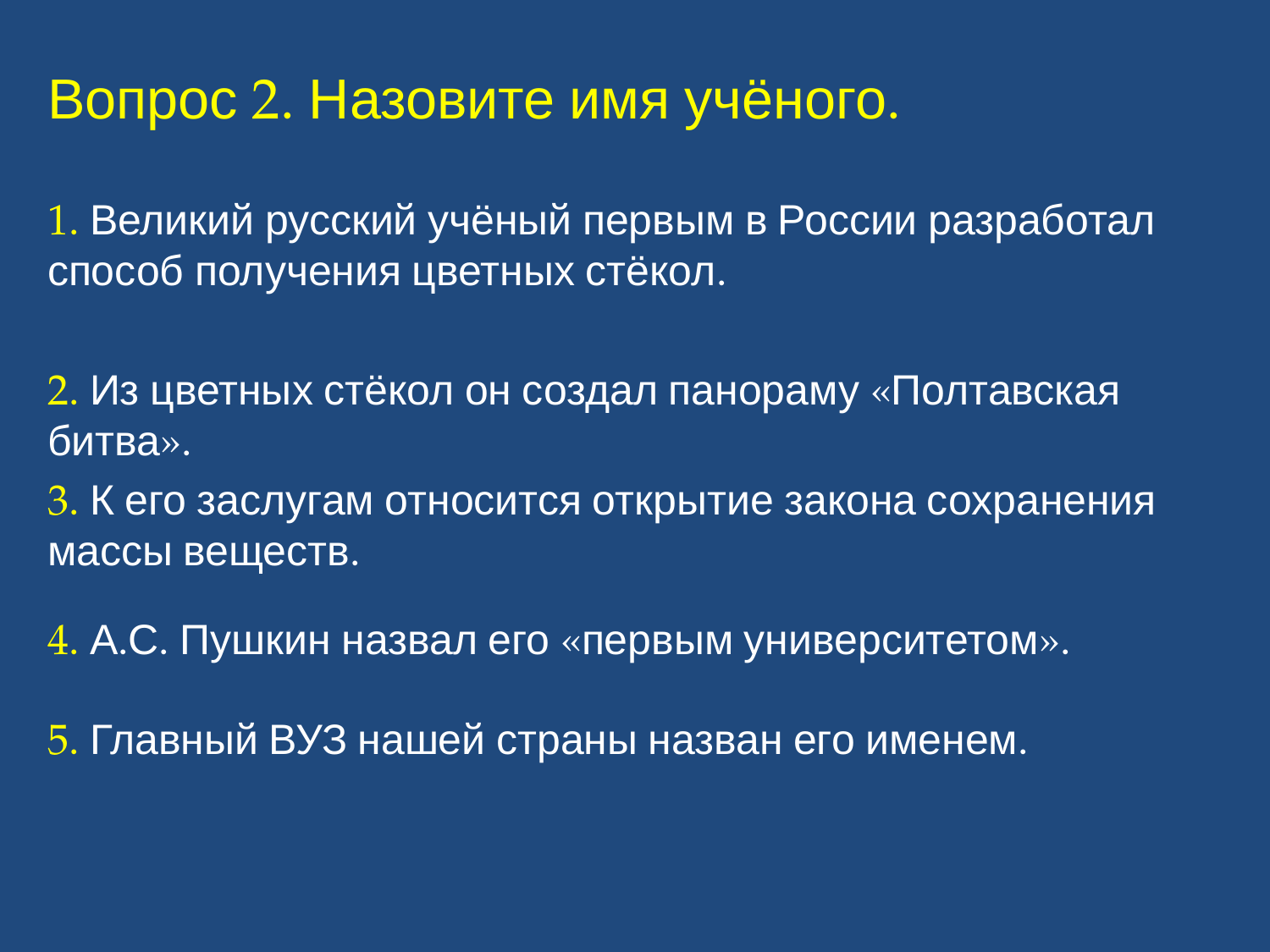

Вопрос 2. Назовите имя учёного.
1. Великий русский учёный первым в России разработал способ получения цветных стёкол.
2. Из цветных стёкол он создал панораму «Полтавская битва».
3. К его заслугам относится открытие закона сохранения массы веществ.
4. А.С. Пушкин назвал его «первым университетом».
5. Главный ВУЗ нашей страны назван его именем.